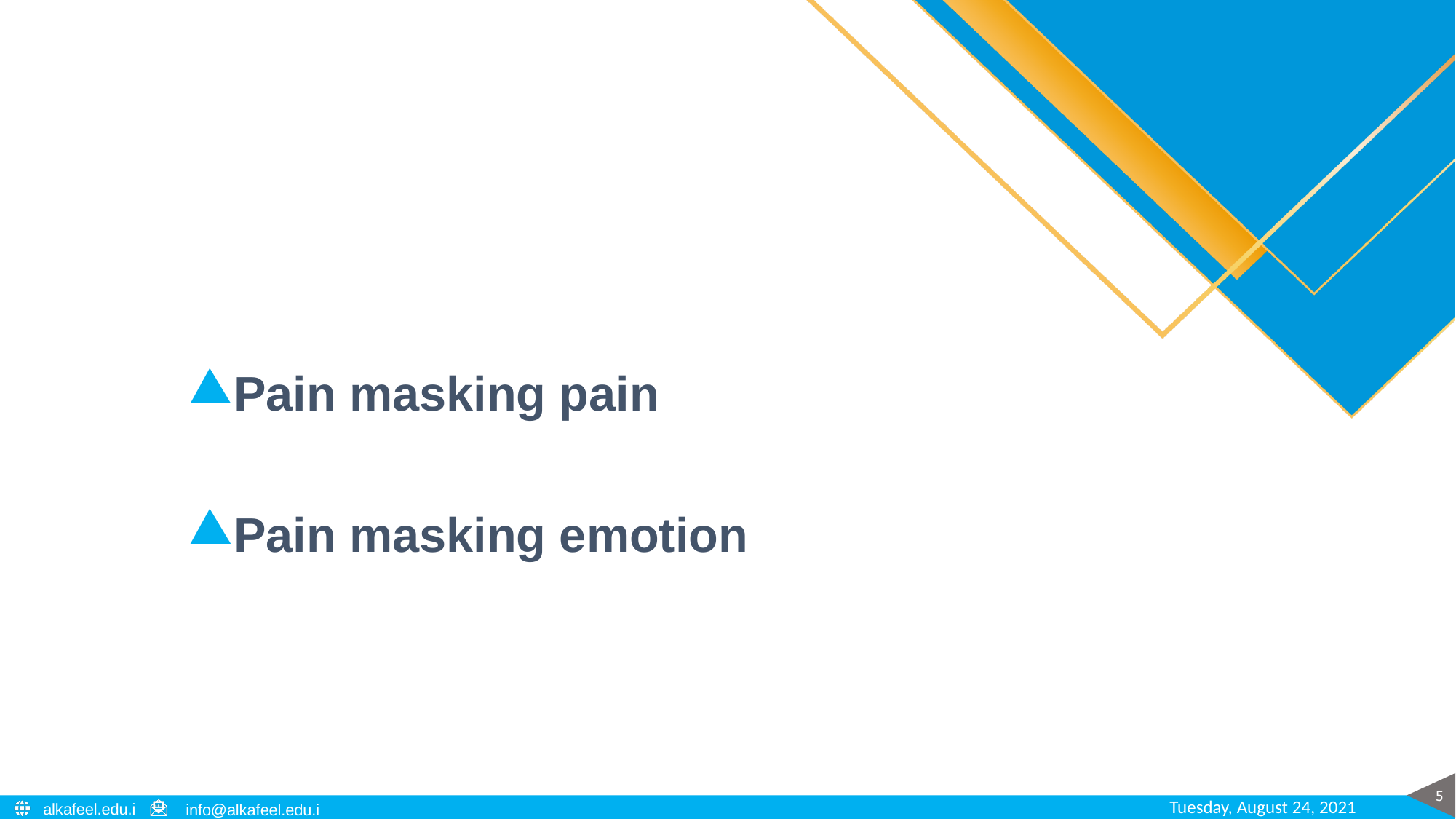

Pain masking pain
Pain masking emotion
5
Tuesday, August 24, 2021